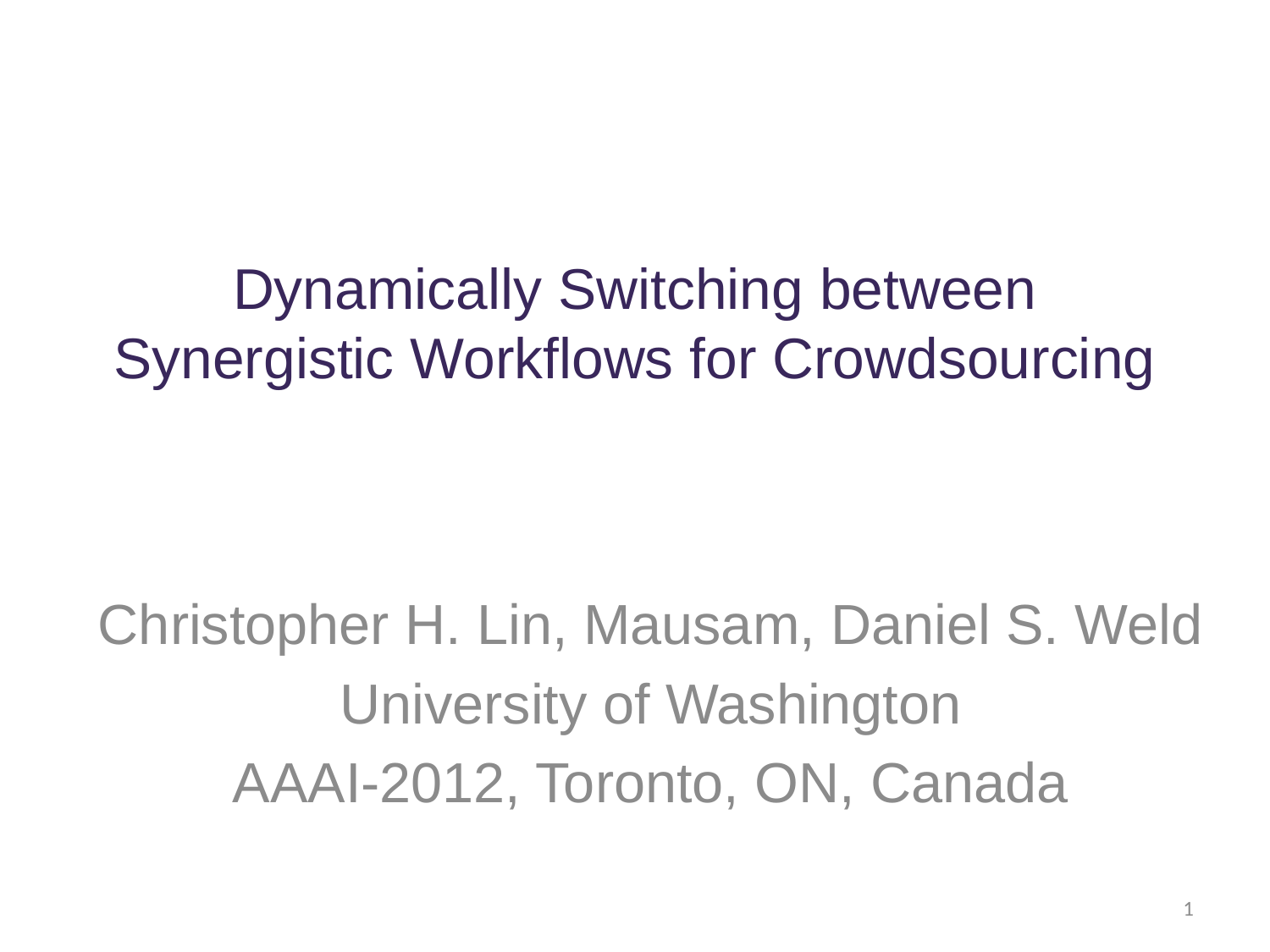

# Dynamically Switching between Synergistic Workflows for Crowdsourcing
Christopher H. Lin, Mausam, Daniel S. Weld
University of Washington
AAAI-2012, Toronto, ON, Canada
1